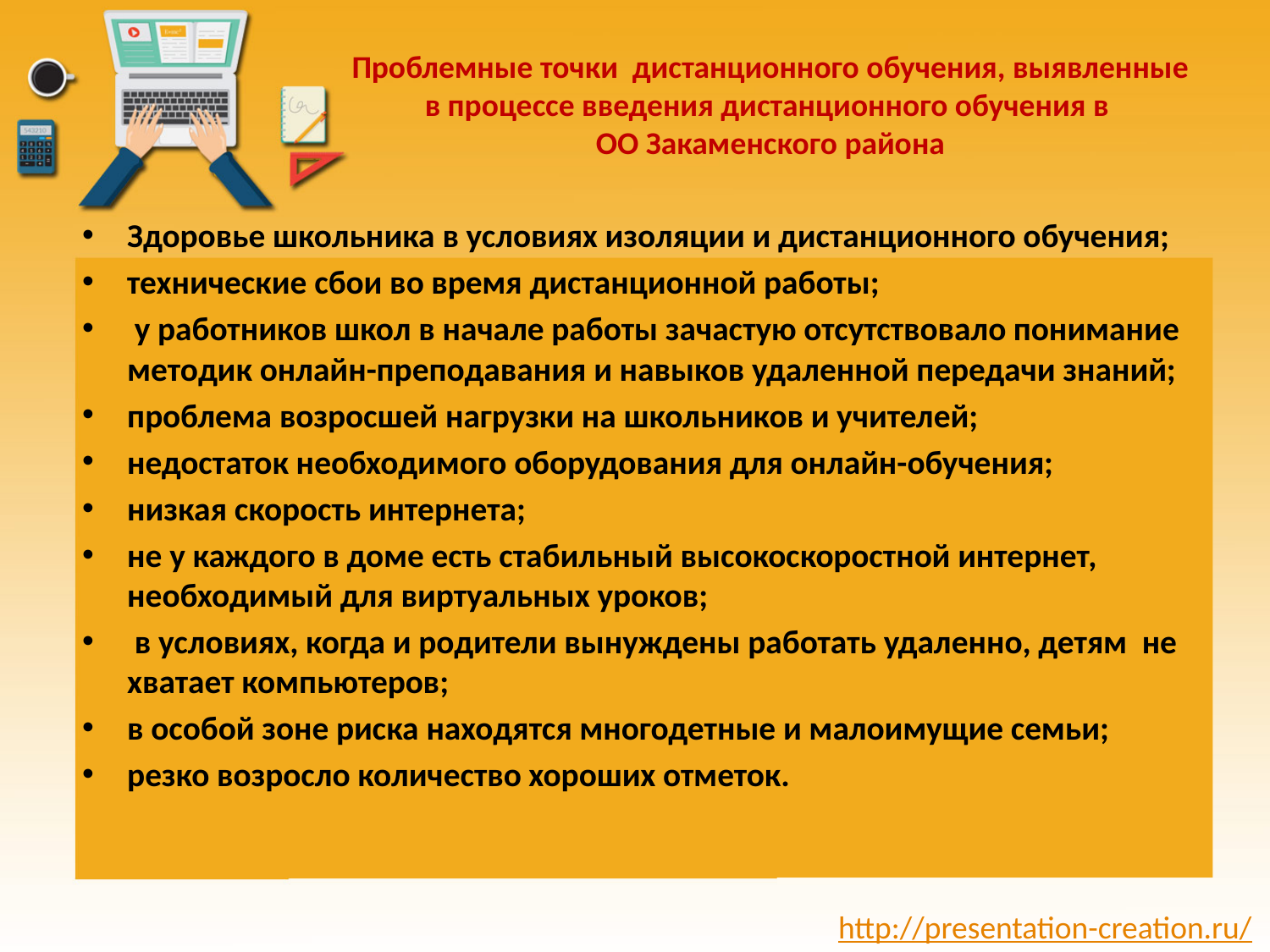

# Проблемные точки  дистанционного обучения, выявленные в процессе введения дистанционного обучения в ОО Закаменского района
Здоровье школьника в условиях изоляции и дистанционного обучения;
технические сбои во время дистанционной работы;
 у работников школ в начале работы зачастую отсутствовало понимание методик онлайн-преподавания и навыков удаленной передачи знаний;
проблема возросшей нагрузки на школьников и учителей;
недостаток необходимого оборудования для онлайн-обучения;
низкая скорость интернета;
не у каждого в доме есть стабильный высокоскоростной интернет, необходимый для виртуальных уроков;
 в условиях, когда и родители вынуждены работать удаленно, детям  не хватает компьютеров;
в особой зоне риска находятся многодетные и малоимущие семьи;
резко возросло количество хороших отметок.